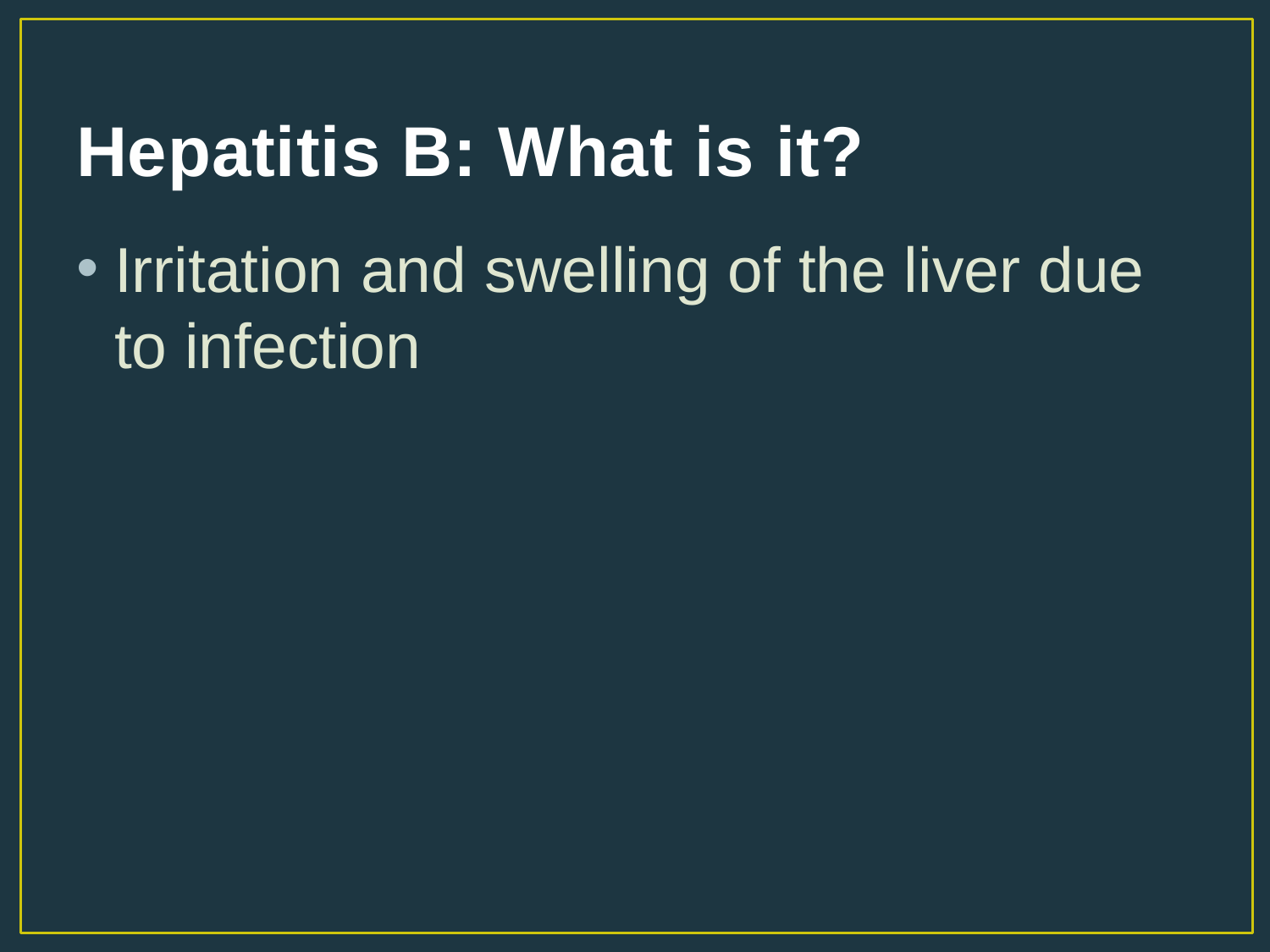

# Hepatitis B: What is it?
Irritation and swelling of the liver due to infection